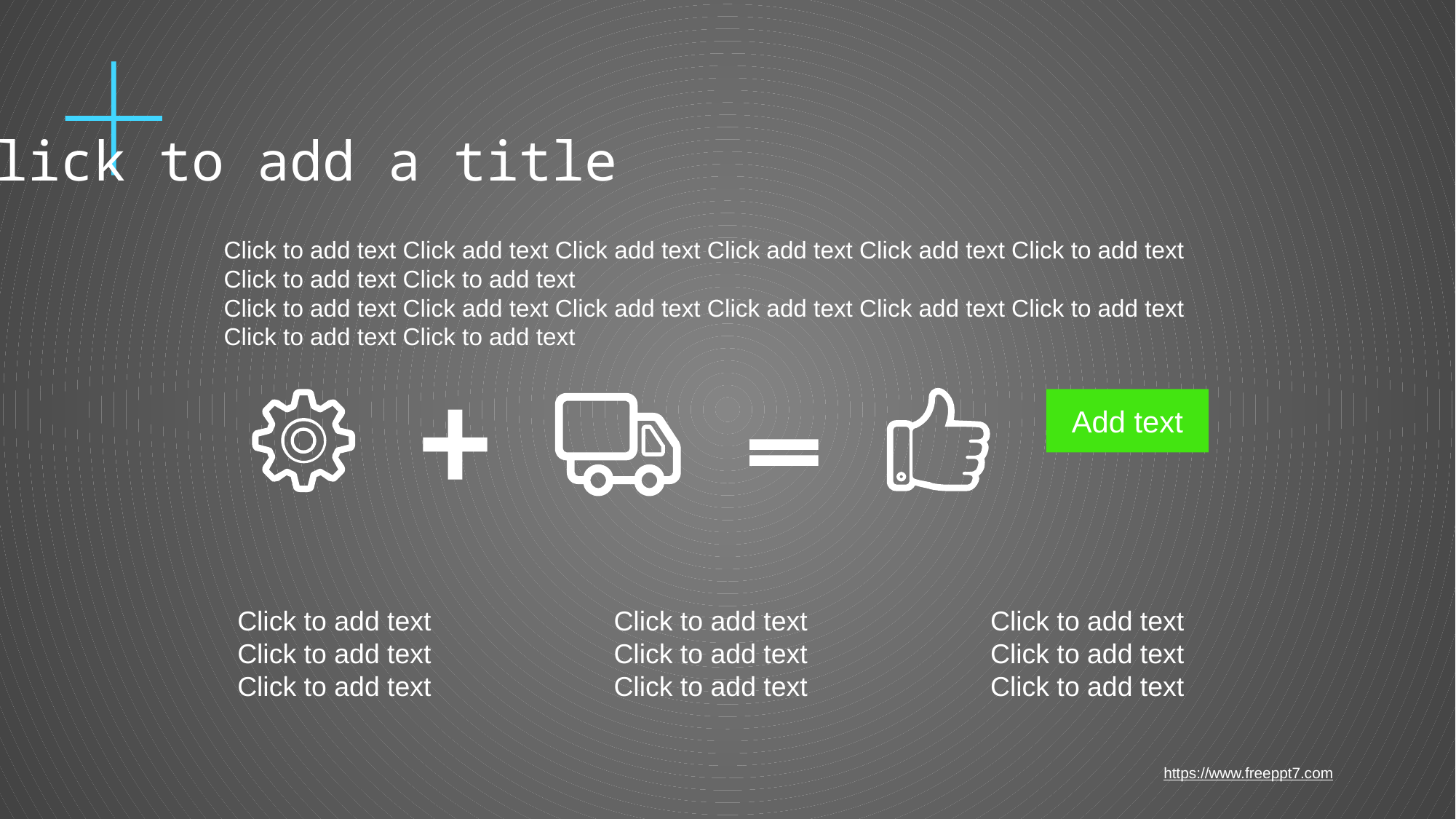

Click to add a title
Click to add text Click add text Click add text Click add text Click add text Click to add text Click to add text Click to add text
Click to add text Click add text Click add text Click add text Click add text Click to add text Click to add text Click to add text

Add text

Click to add text
Click to add text
Click to add text
Click to add text
Click to add text
Click to add text
Click to add text
Click to add text
Click to add text